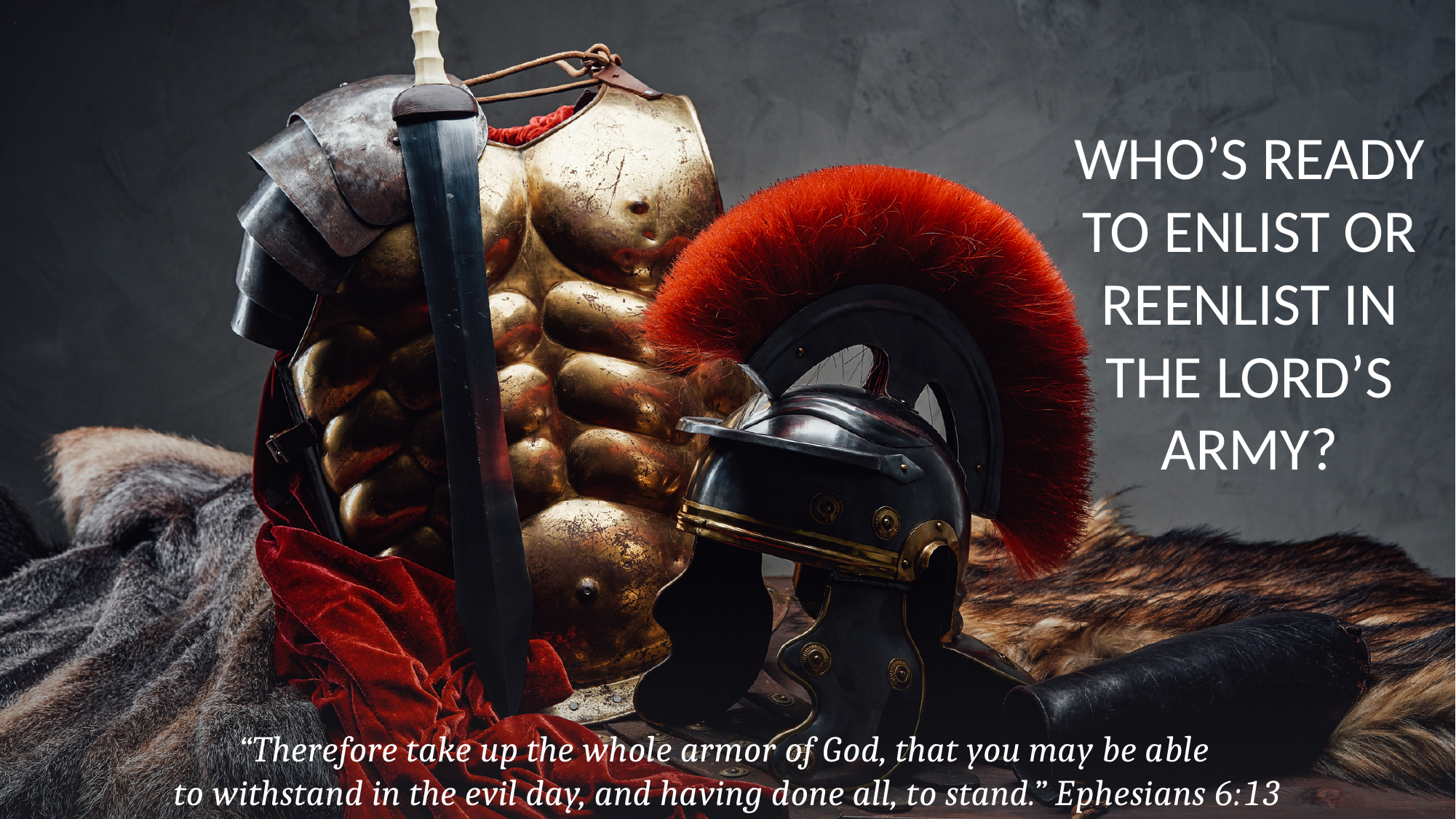

# WHO’S READY TO ENLIST OR REENLIST IN THE LORD’S ARMY?

“Therefore take up the whole armor of God, that you may be able
to withstand in the evil day, and having done all, to stand.” Ephesians 6:13